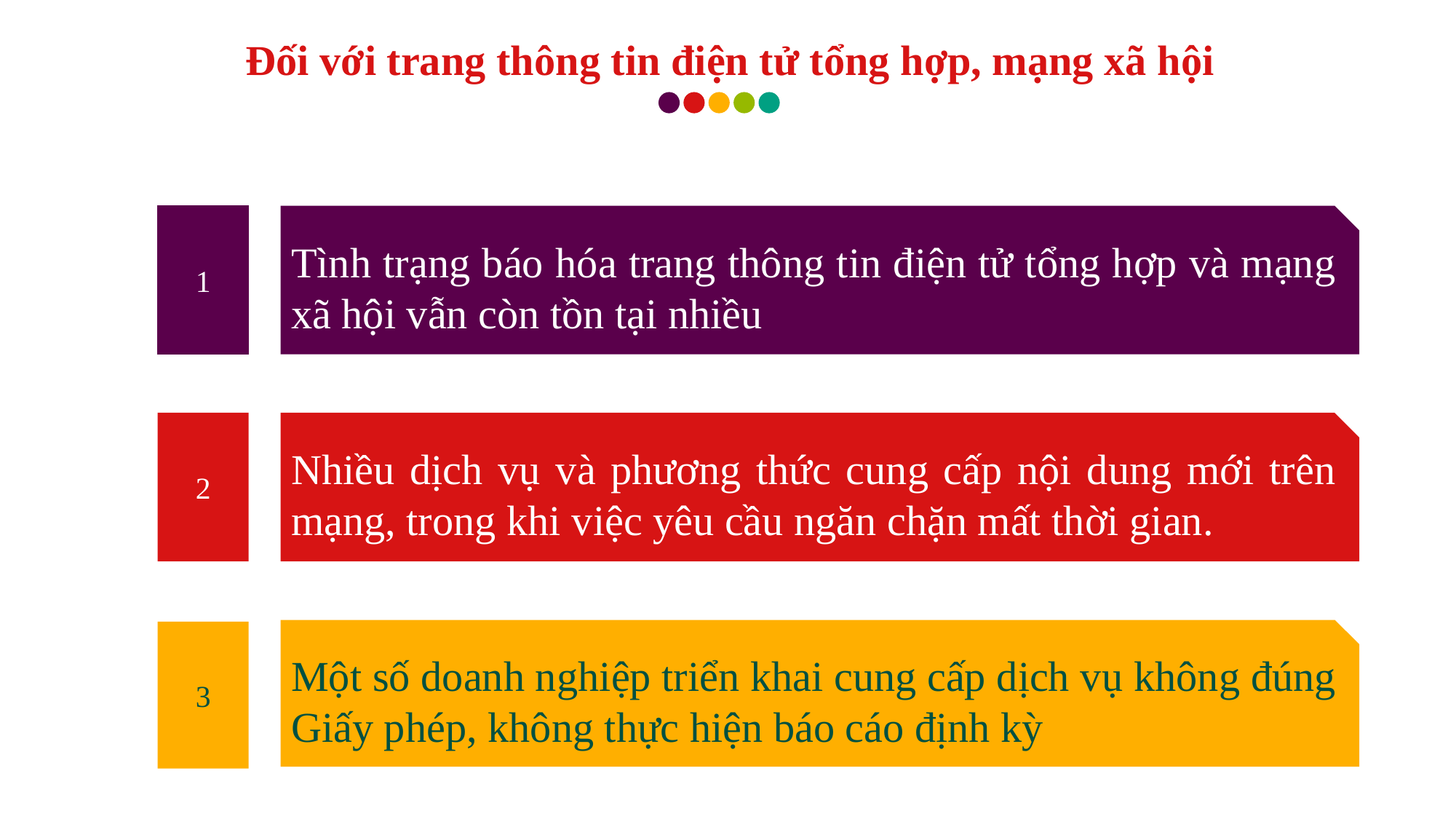

Đối với trang thông tin điện tử tổng hợp, mạng xã hội

1
Tình trạng báo hóa trang thông tin điện tử tổng hợp và mạng xã hội vẫn còn tồn tại nhiều
2
Nhiều dịch vụ và phương thức cung cấp nội dung mới trên mạng, trong khi việc yêu cầu ngăn chặn mất thời gian.
Một số doanh nghiệp triển khai cung cấp dịch vụ không đúng Giấy phép, không thực hiện báo cáo định kỳ
3